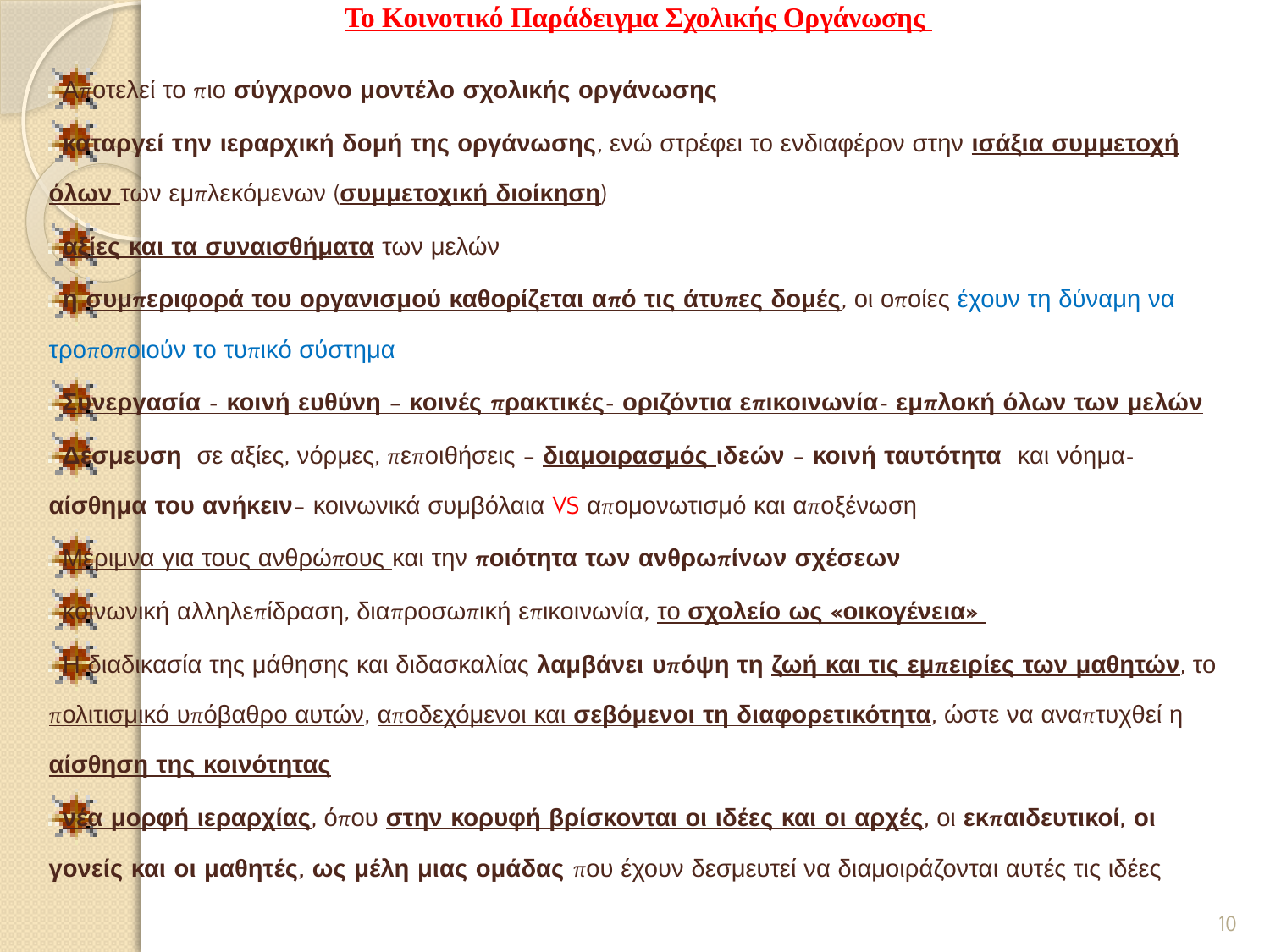

Το Κοινοτικό Παράδειγμα Σχολικής Οργάνωσης

Αποτελεί το πιο σύγχρονο μοντέλο σχολικής οργάνωσης
καταργεί την ιεραρχική δομή της οργάνωσης, ενώ στρέφει το ενδιαφέρον στην ισάξια συμμετοχή όλων των εμπλεκόμενων (συμμετοχική διοίκηση)
αξίες και τα συναισθήματα των μελών
η συμπεριφορά του οργανισμού καθορίζεται από τις άτυπες δομές, οι οποίες έχουν τη δύναμη να τροποποιούν το τυπικό σύστημα
Συνεργασία - κοινή ευθύνη – κοινές πρακτικές- οριζόντια επικοινωνία- εμπλοκή όλων των μελών
Δέσμευση  σε αξίες, νόρμες, πεποιθήσεις – διαμοιρασμός ιδεών – κοινή ταυτότητα  και νόημα- αίσθημα του ανήκειν– κοινωνικά συμβόλαια VS απομονωτισμό και αποξένωση
Μέριμνα για τους ανθρώπους και την ποιότητα των ανθρωπίνων σχέσεων
κοινωνική αλληλεπίδραση, διαπροσωπική επικοινωνία, το σχολείο ως «οικογένεια»
Η διαδικασία της μάθησης και διδασκαλίας λαμβάνει υπόψη τη ζωή και τις εμπειρίες των μαθητών, το πολιτισμικό υπόβαθρο αυτών, αποδεχόμενοι και σεβόμενοι τη διαφορετικότητα, ώστε να αναπτυχθεί η αίσθηση της κοινότητας
νέα μορφή ιεραρχίας, όπου στην κορυφή βρίσκονται οι ιδέες και οι αρχές, οι εκπαιδευτικοί, οι γονείς και οι μαθητές, ως μέλη μιας ομάδας που έχουν δεσμευτεί να διαμοιράζονται αυτές τις ιδέες

10